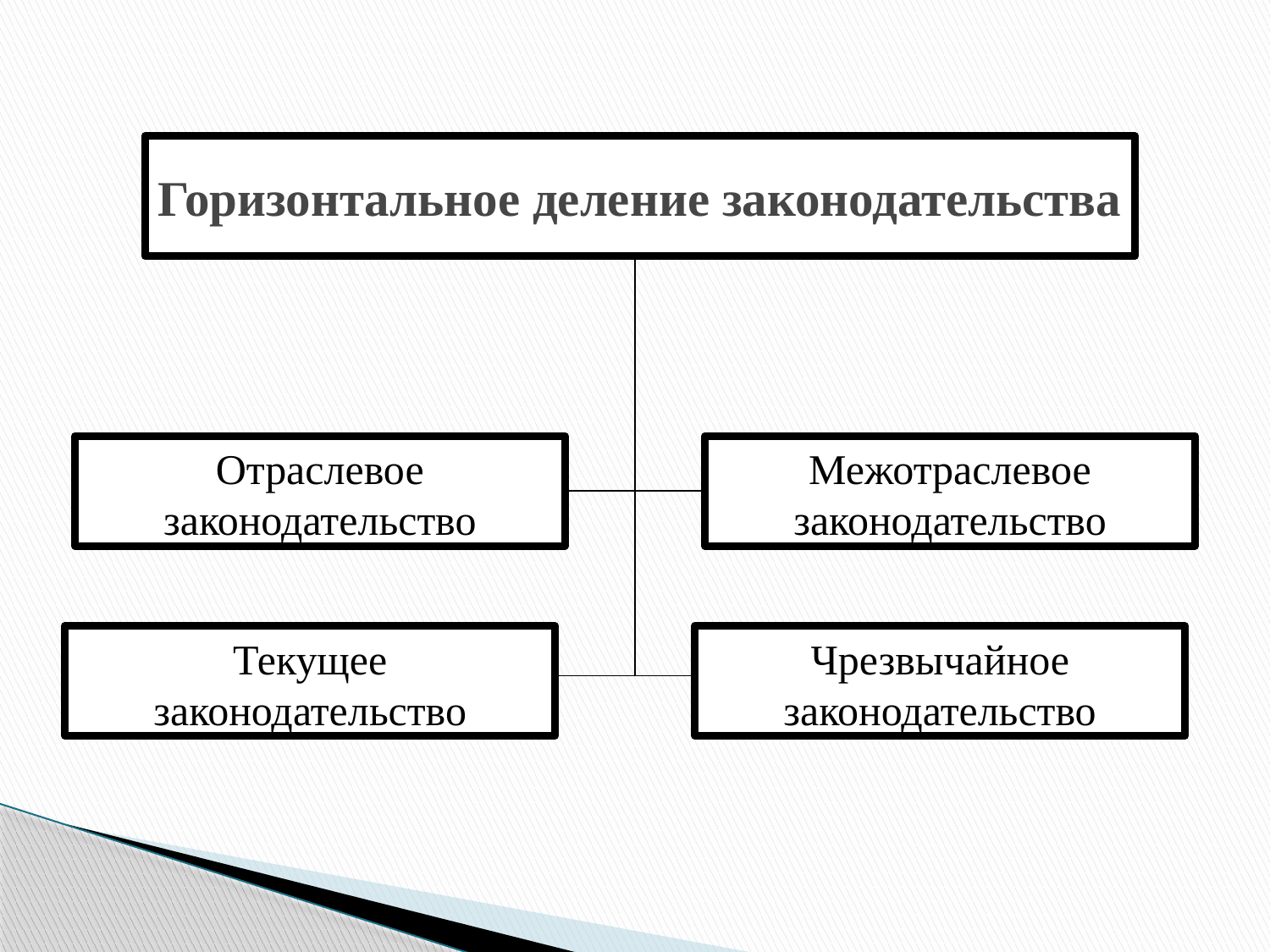

Горизонтальное деление законодательства
Отраслевое законодательство
Межотраслевое законодательство
Текущее законодательство
Чрезвычайное законодательство